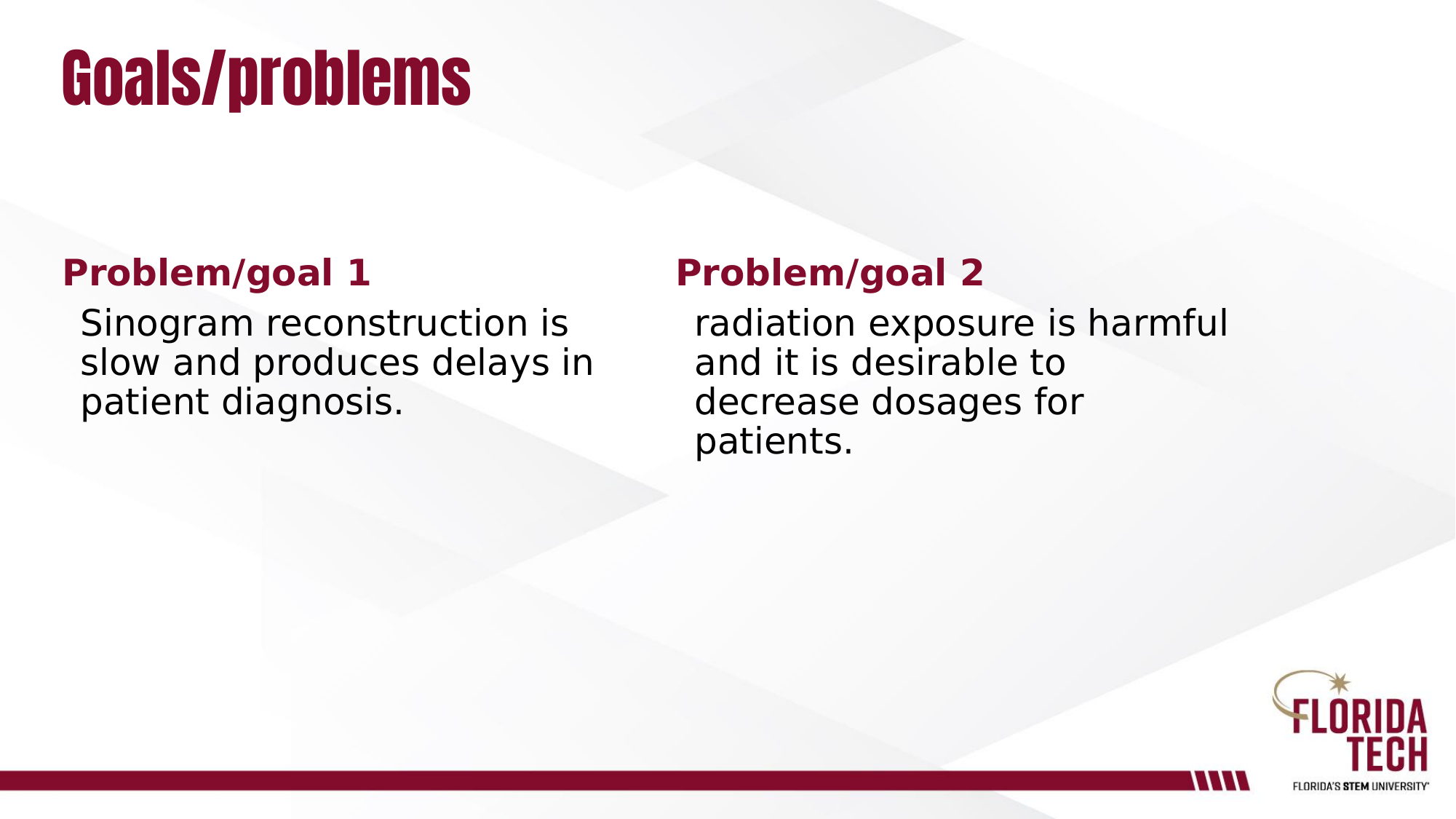

Goals/problems
Problem/goal 1
Problem/goal 2
Sinogram reconstruction is slow and produces delays in patient diagnosis.
radiation exposure is harmful and it is desirable to decrease dosages for patients.